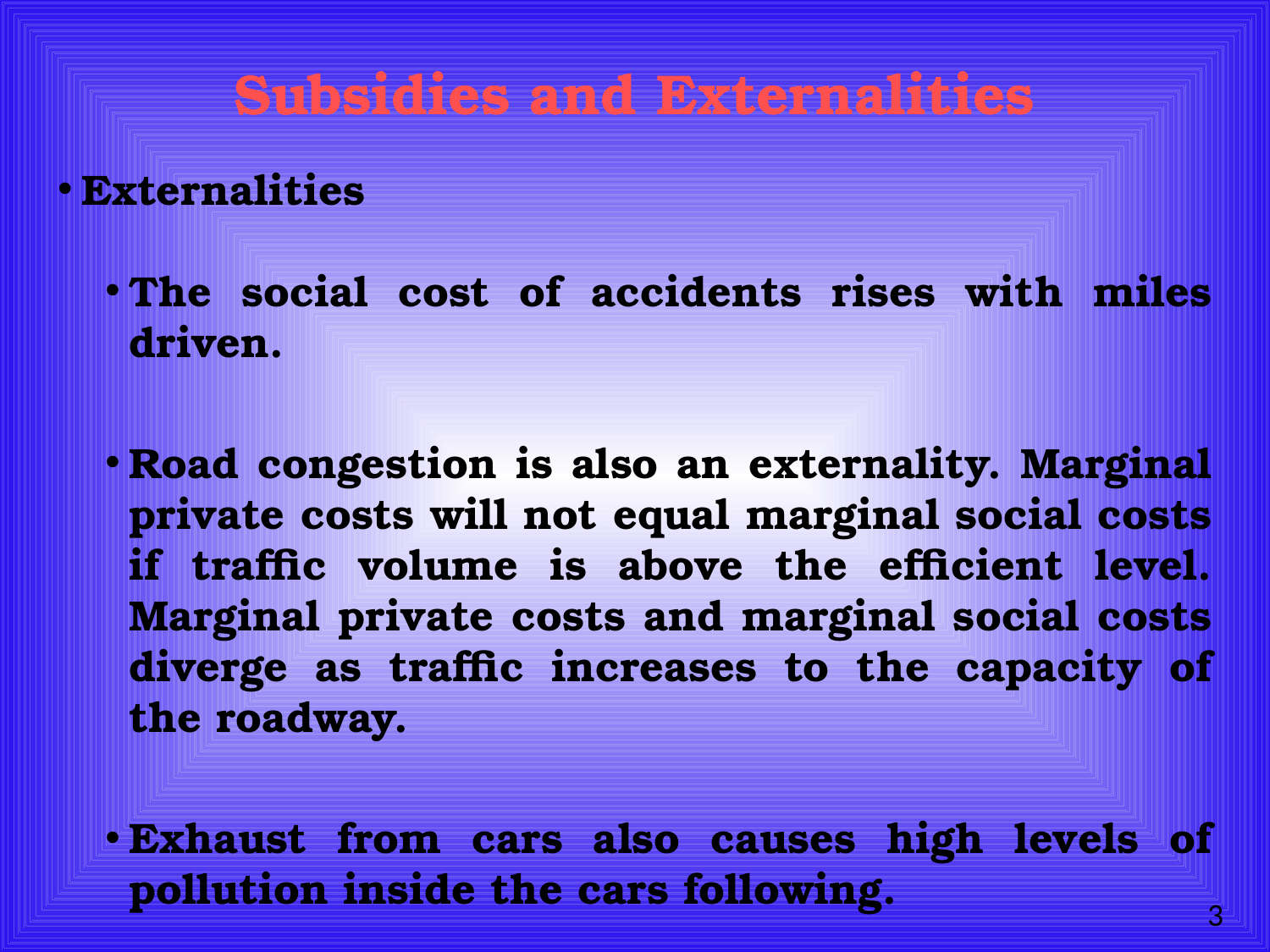

# Subsidies and Externalities
Externalities

The social cost of accidents rises with miles driven.

Road congestion is also an externality. Marginal private costs will not equal marginal social costs if traffic volume is above the efficient level. Marginal private costs and marginal social costs diverge as traffic increases to the capacity of the roadway.

Exhaust from cars also causes high levels of pollution inside the cars following.